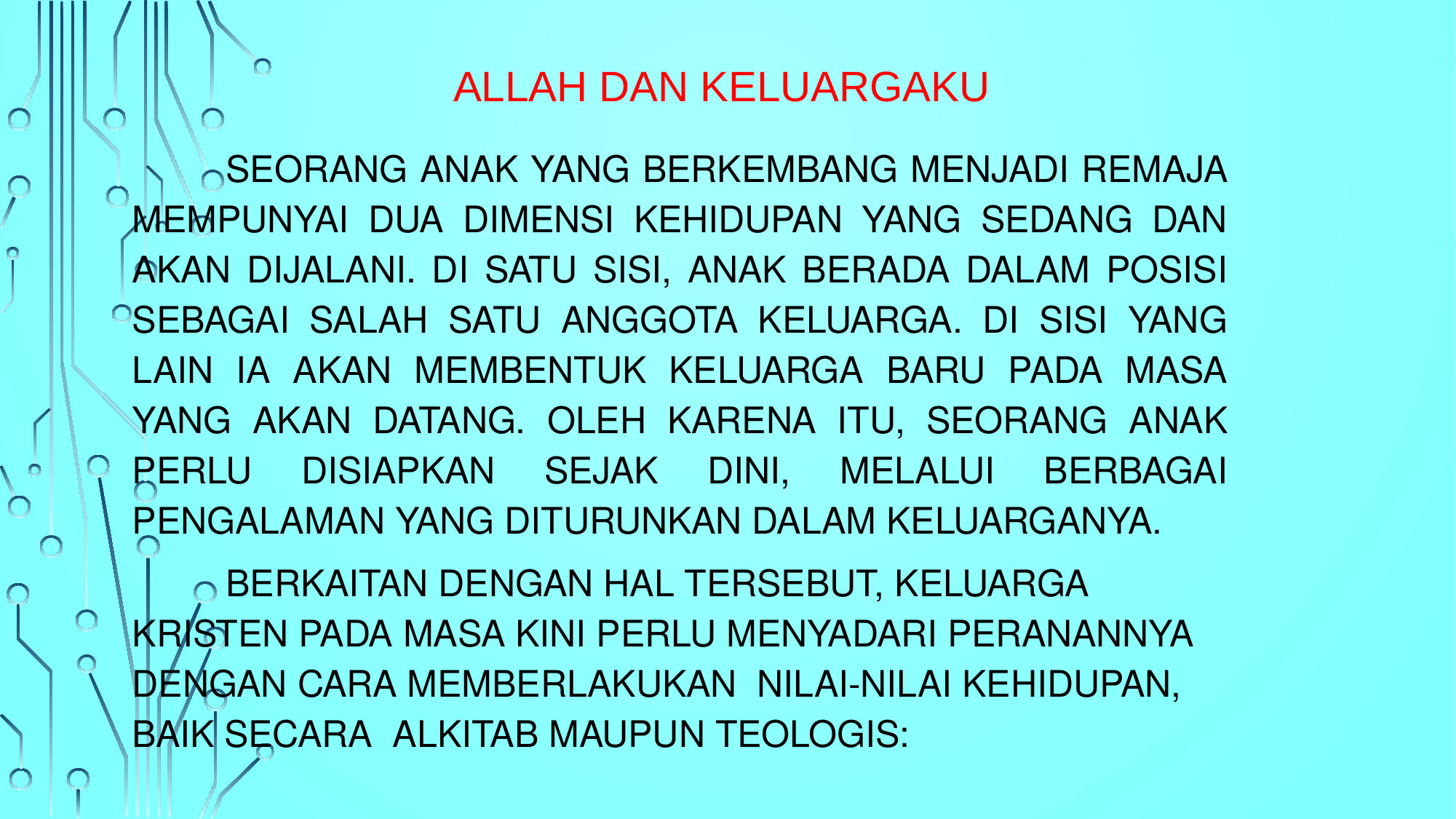

# ALLAH DAN KELUARGAKU
	Seorang anak yang berkembang menjadi remaja mempunyai dua dimensi kehidupan yang sedang dan akan dijalani. Di satu sisi, anak berada dalam posisi sebagai salah satu anggota keluarga. Di sisi yang lain ia akan membentuk keluarga baru pada masa yang akan datang. Oleh karena itu, seorang anak perlu disiapkan sejak dini, melalui berbagai pengalaman yang diturunkan dalam keluarganya.
		Berkaitan dengan hal tersebut, keluarga Kristen pada masa kini perlu menyadari peranannya dengan cara memberlakukan  nilai-nilai kehidupan, baik secara  Alkitab maupun teologis: